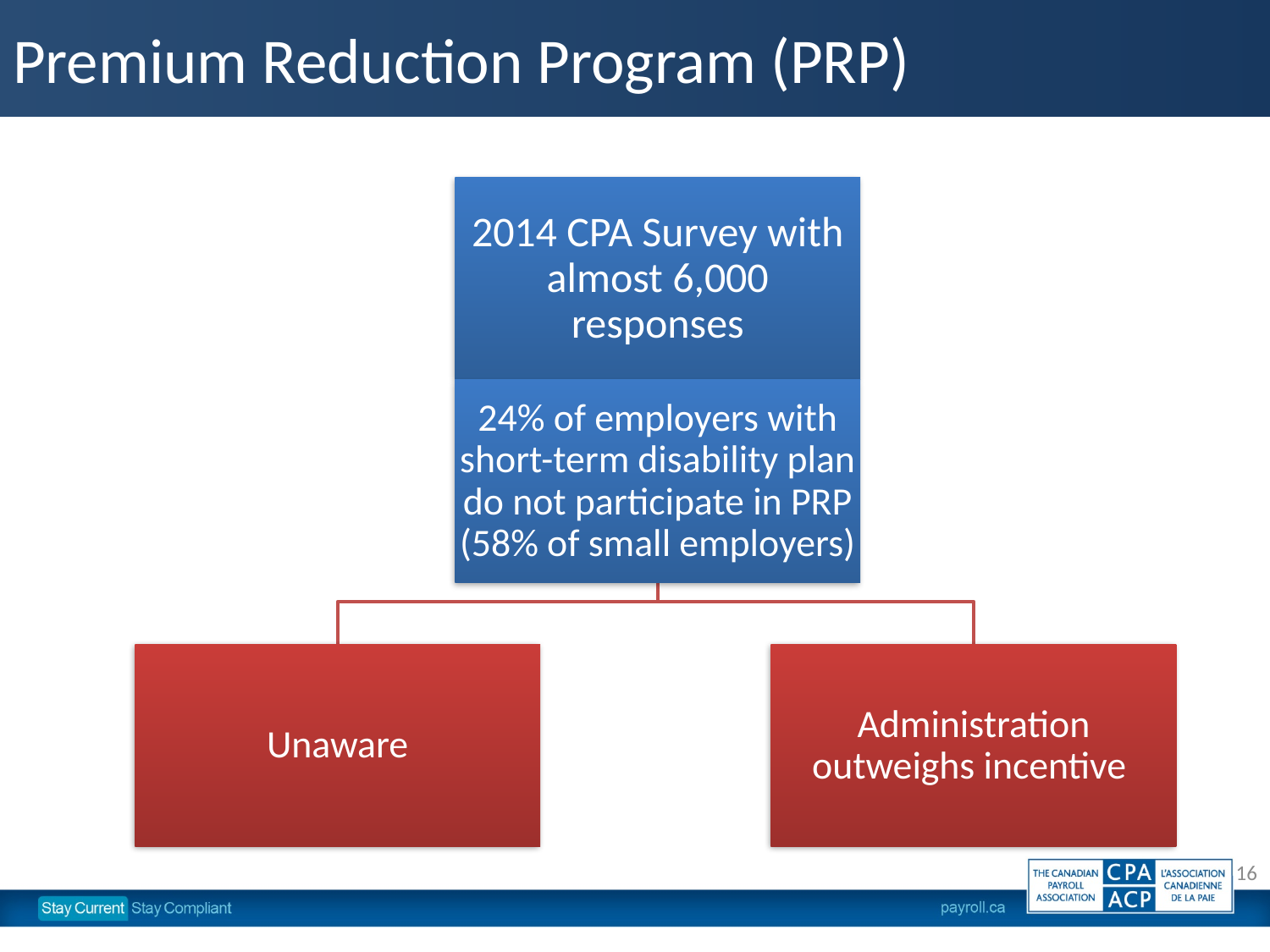

# Premium Reduction Program (PRP)
2014 CPA Survey with almost 6,000 responses
24% of employers with short-term disability plan do not participate in PRP (58% of small employers)
Unaware
Administration outweighs incentive
16